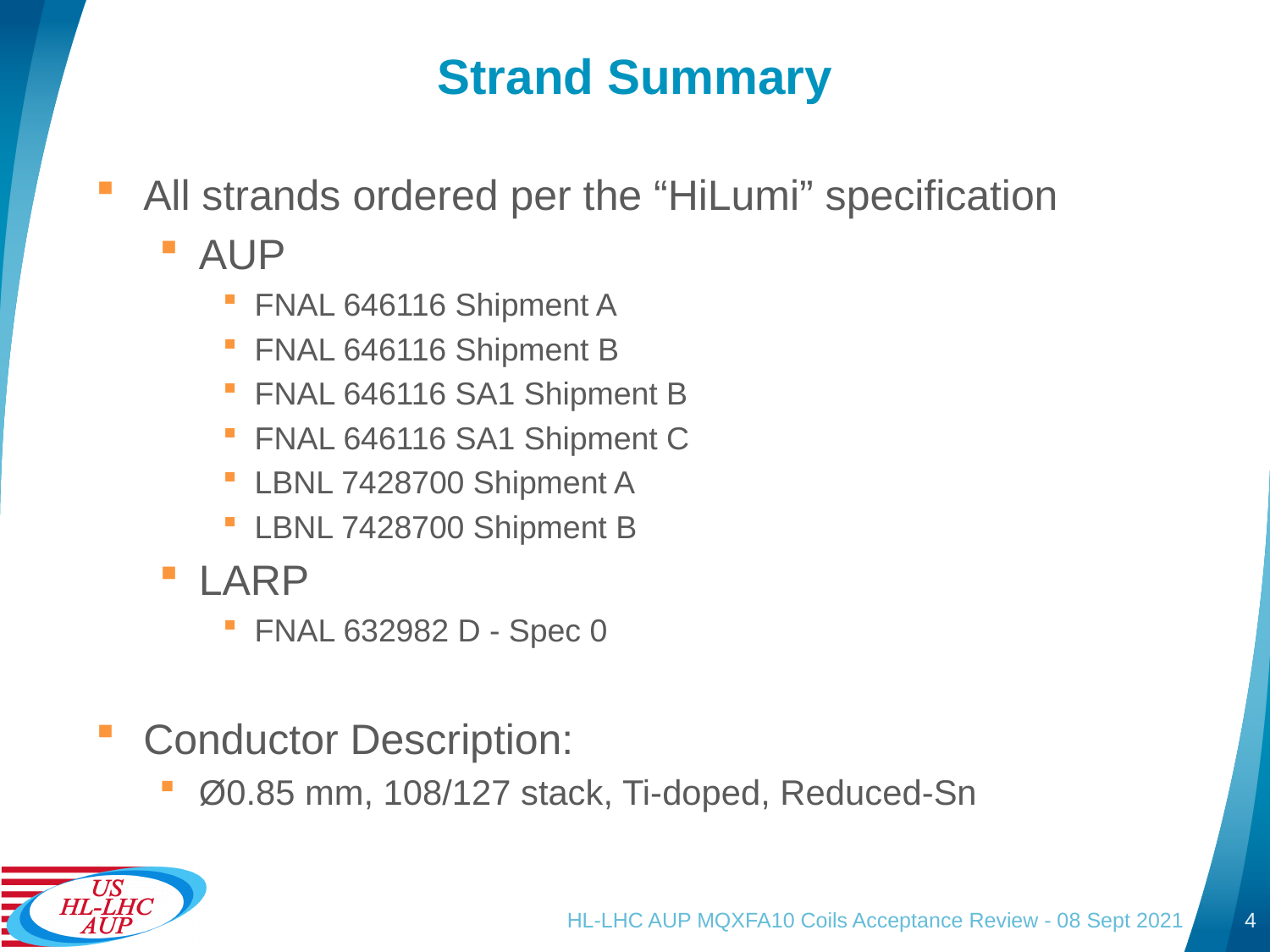

# Strand Summary
All strands ordered per the “HiLumi” specification
AUP
FNAL 646116 Shipment A
FNAL 646116 Shipment B
FNAL 646116 SA1 Shipment B
FNAL 646116 SA1 Shipment C
LBNL 7428700 Shipment A
LBNL 7428700 Shipment B
LARP
FNAL 632982 D - Spec 0

Conductor Description:
Ø0.85 mm, 108/127 stack, Ti-doped, Reduced-Sn
HL-LHC AUP MQXFA10 Coils Acceptance Review - 08 Sept 2021
4